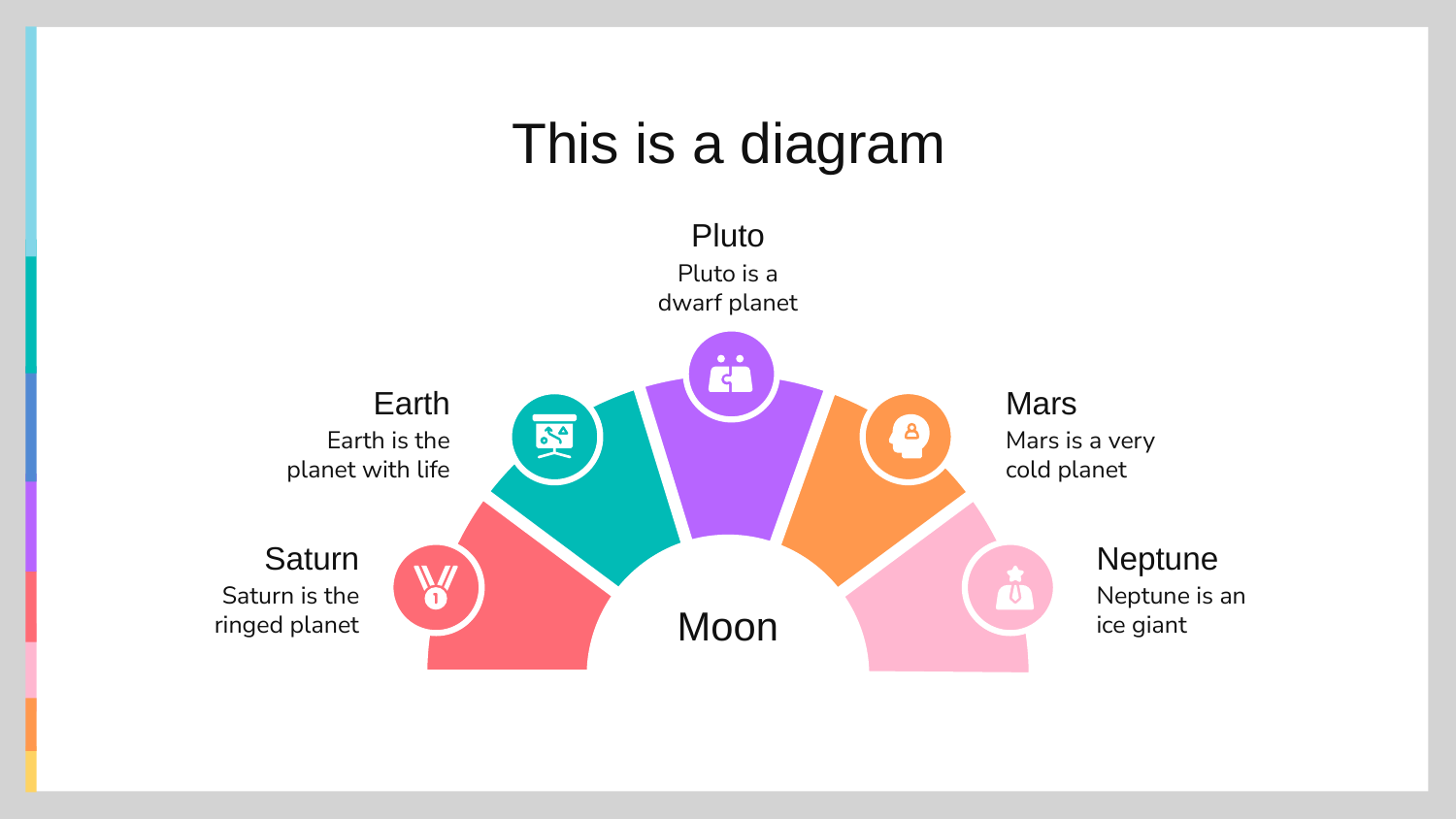

# This is a diagram
Pluto
Pluto is a dwarf planet

Earth
Mars
Earth is the planet with life
Mars is a very cold planet

Saturn
Neptune
Saturn is the ringed planet

Neptune is an ice giant

Moon